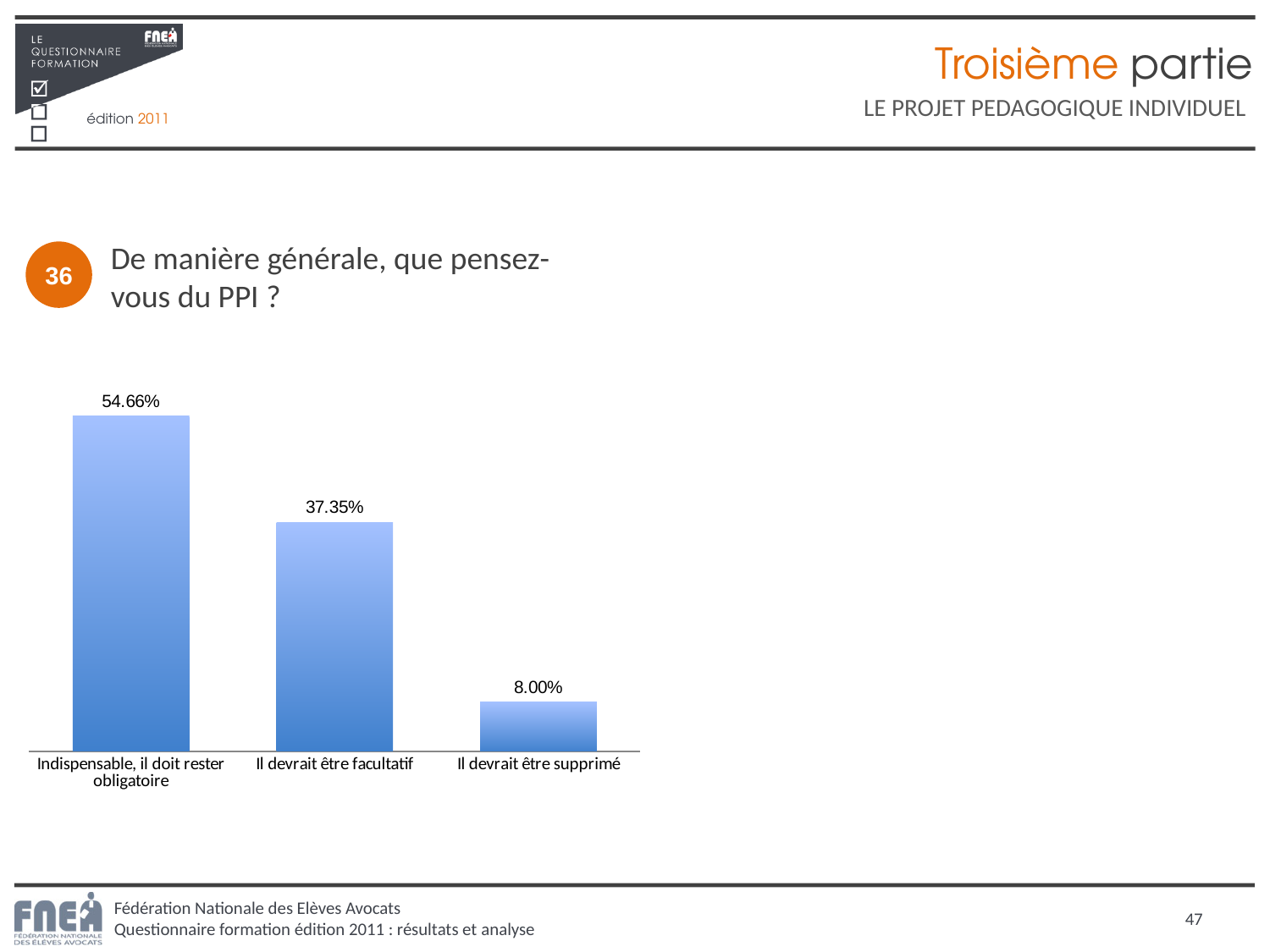

Troisième partie
LE PROJET PEDAGOGIQUE INDIVIDUEL
De manière générale, que pensez-vous du PPI ?
36

### Chart

| Category | Colonne1 |
|---|---|
| Indispensable, il doit rester obligatoire | 0.546558704453441 |
| Il devrait être facultatif | 0.3734817813765181 |
| Il devrait être supprimé | 0.07995951417004049 |